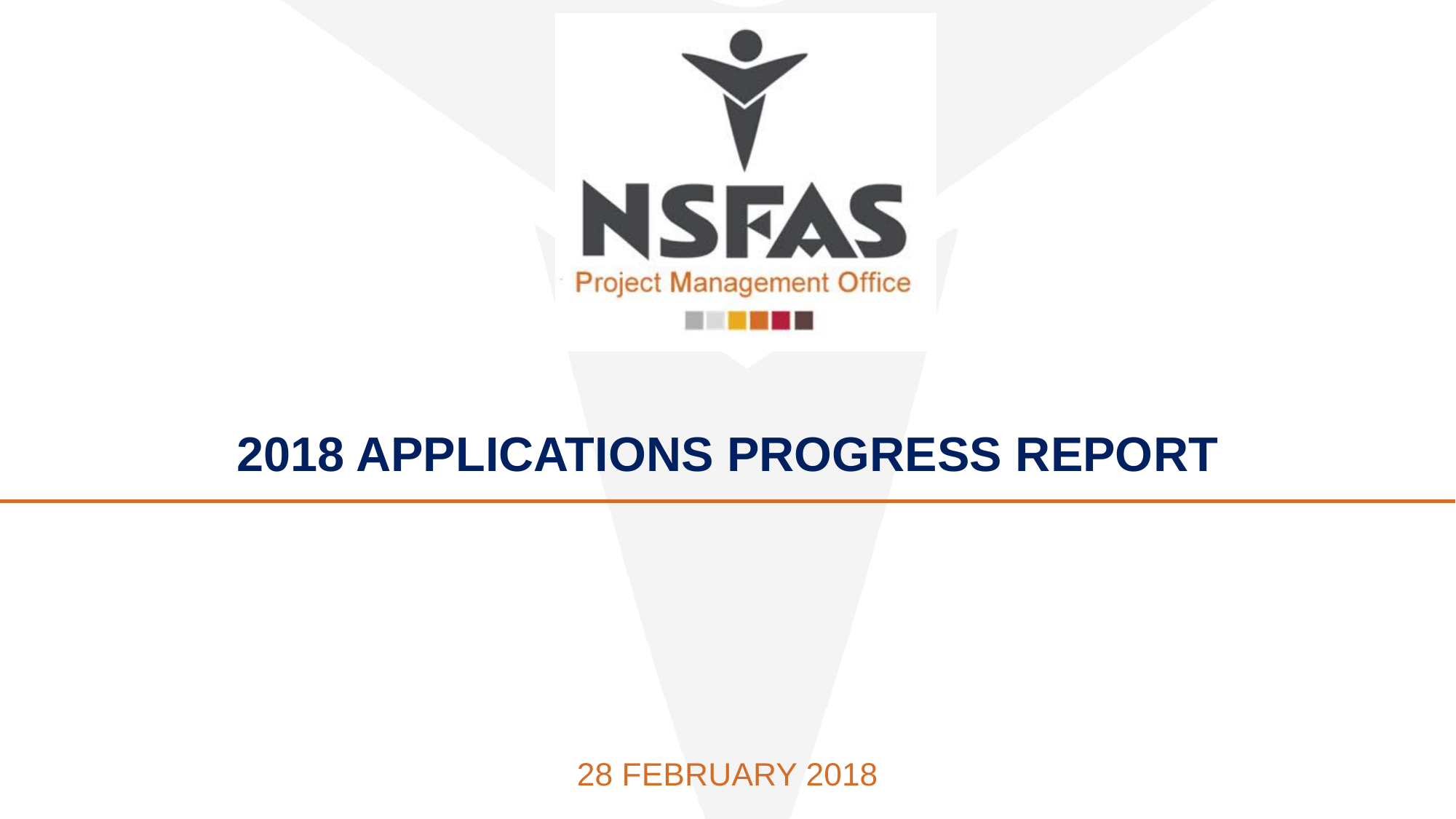

2018 APPLICATIONS PROGRESS REPORT
28 FEBRUARY 2018